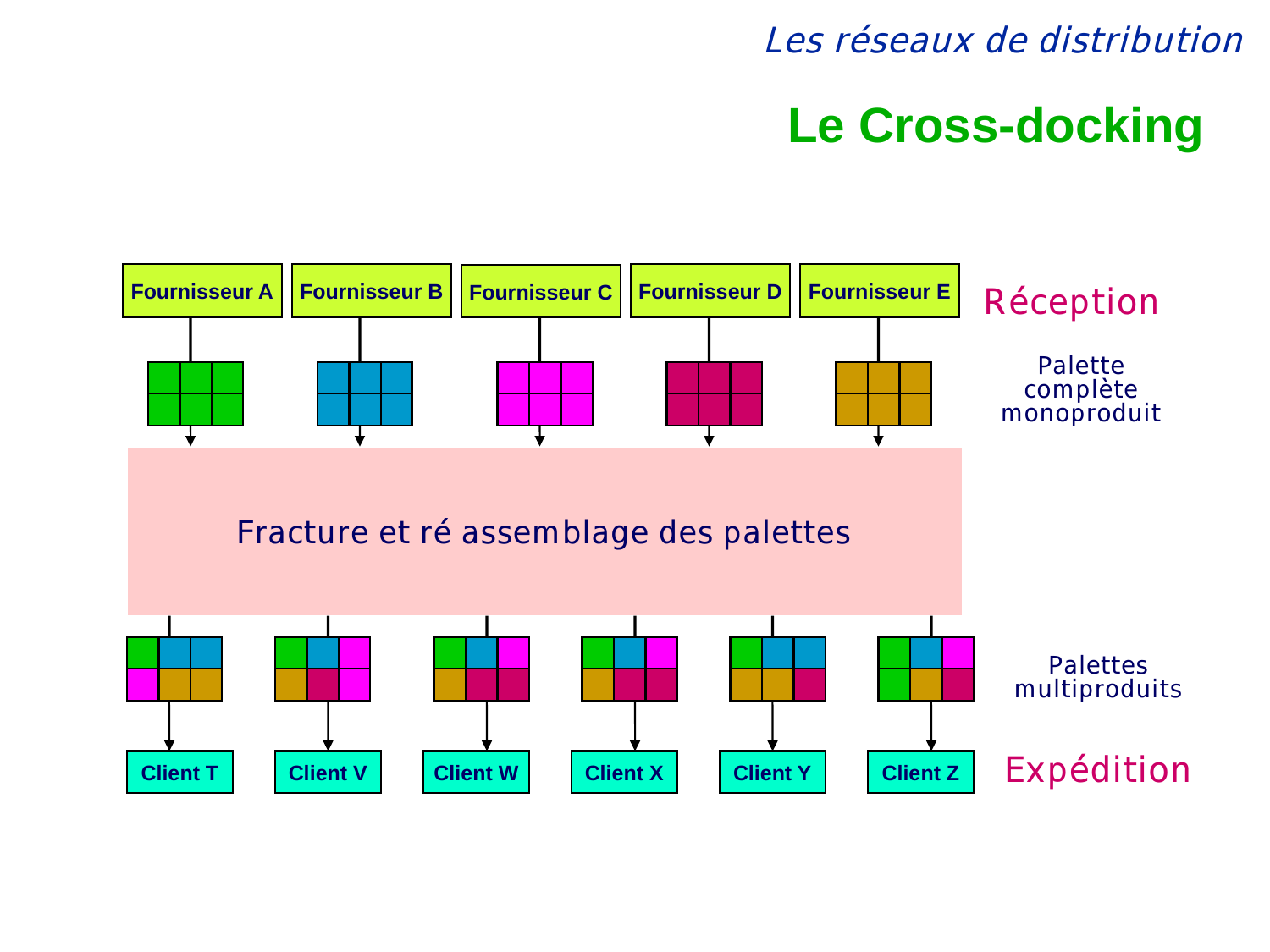

# Le Cross-docking
Fournisseur A
Fournisseur B
Fournisseur D
Fournisseur E
Fournisseur C
Réception

Palette
complète
monoproduit

Fracture et ré assemblage des palettes

Palettes
multiproduits

Expédition
Client T
Client V
Client W
Client X
Client Y
Client Z